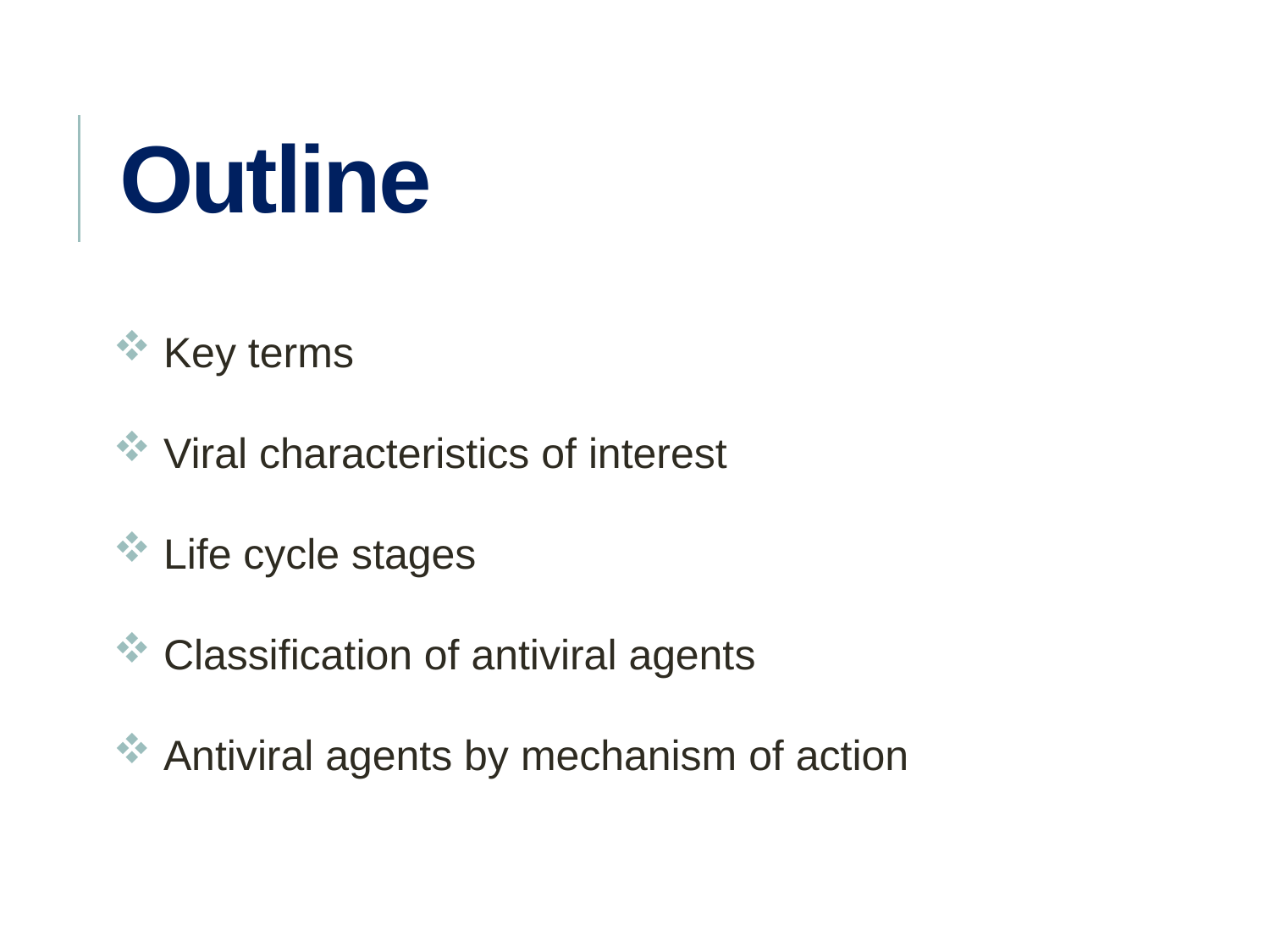

# Outline
 Key terms
 Viral characteristics of interest
 Life cycle stages
 Classification of antiviral agents
 Antiviral agents by mechanism of action